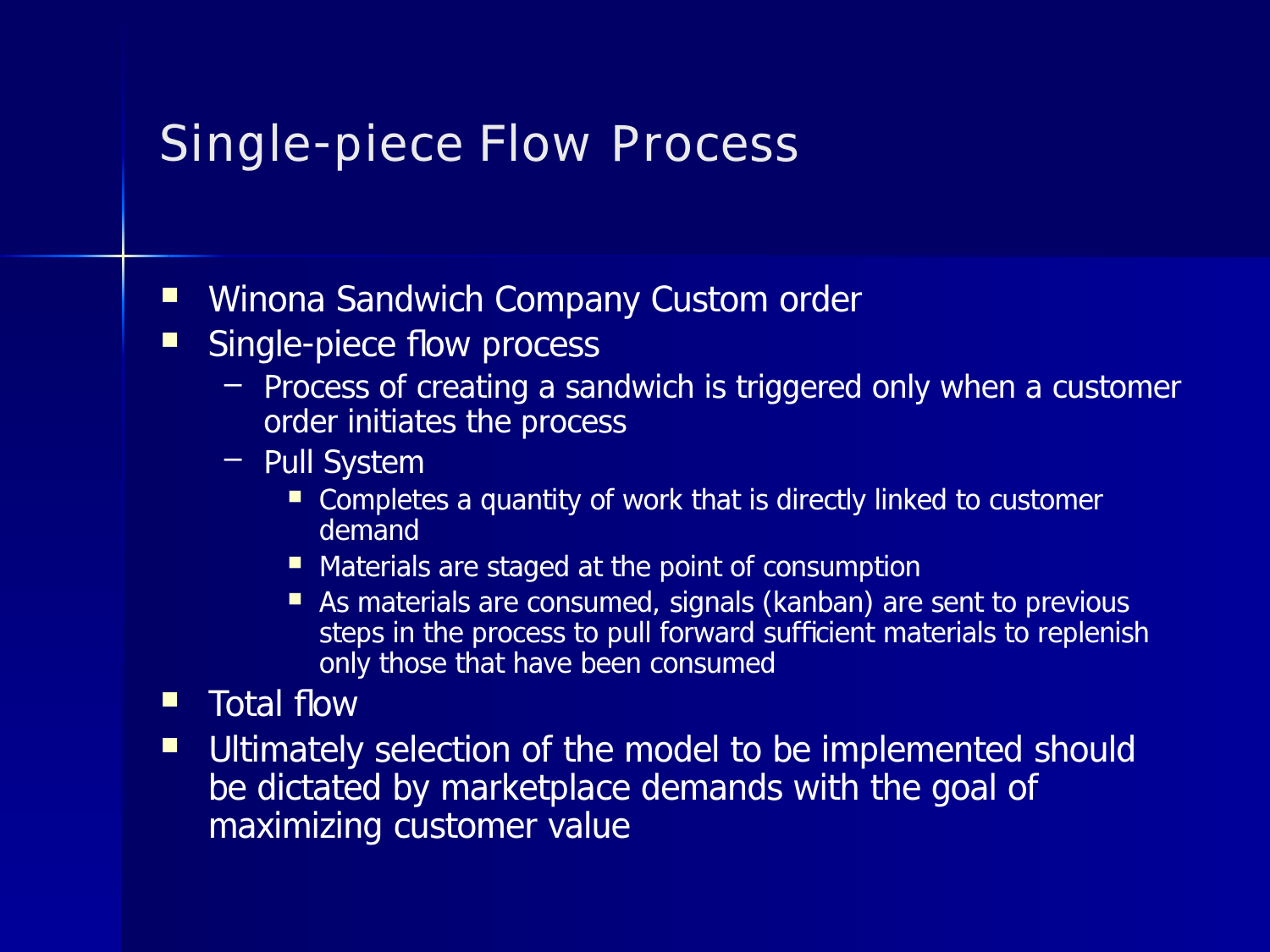

# Single-piece Flow Process
Winona Sandwich Company Custom order
Single-piece flow process
Process of creating a sandwich is triggered only when a customer order initiates the process
Pull System
Completes a quantity of work that is directly linked to customer demand
Materials are staged at the point of consumption
As materials are consumed, signals (kanban) are sent to previous steps in the process to pull forward sufficient materials to replenish only those that have been consumed
Total flow
Ultimately selection of the model to be implemented should be dictated by marketplace demands with the goal of maximizing customer value